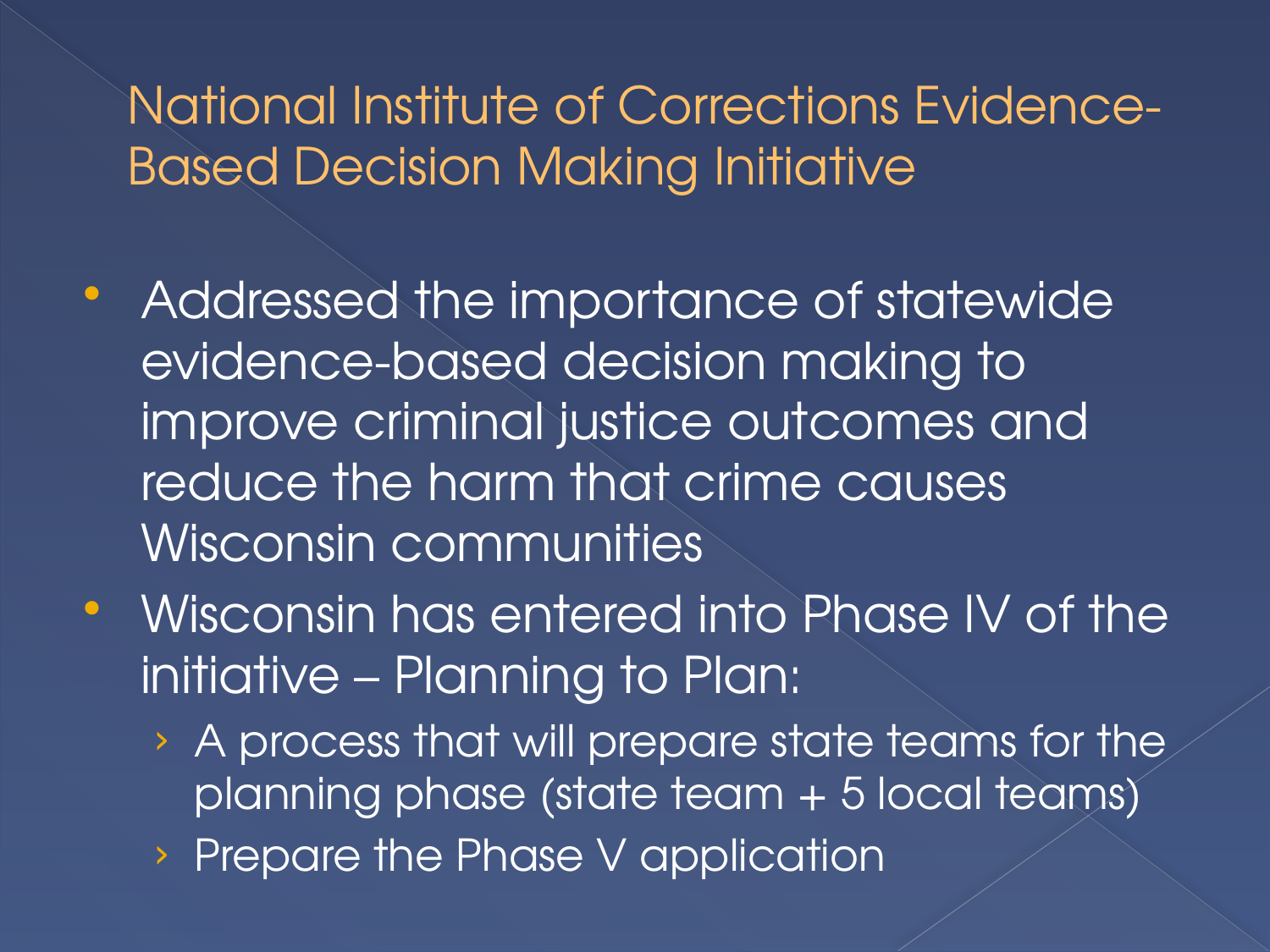

# National Institute of Corrections Evidence-Based Decision Making Initiative
Addressed the importance of statewide evidence-based decision making to improve criminal justice outcomes and reduce the harm that crime causes Wisconsin communities
Wisconsin has entered into Phase IV of the initiative – Planning to Plan:
A process that will prepare state teams for the planning phase (state team + 5 local teams)
Prepare the Phase V application